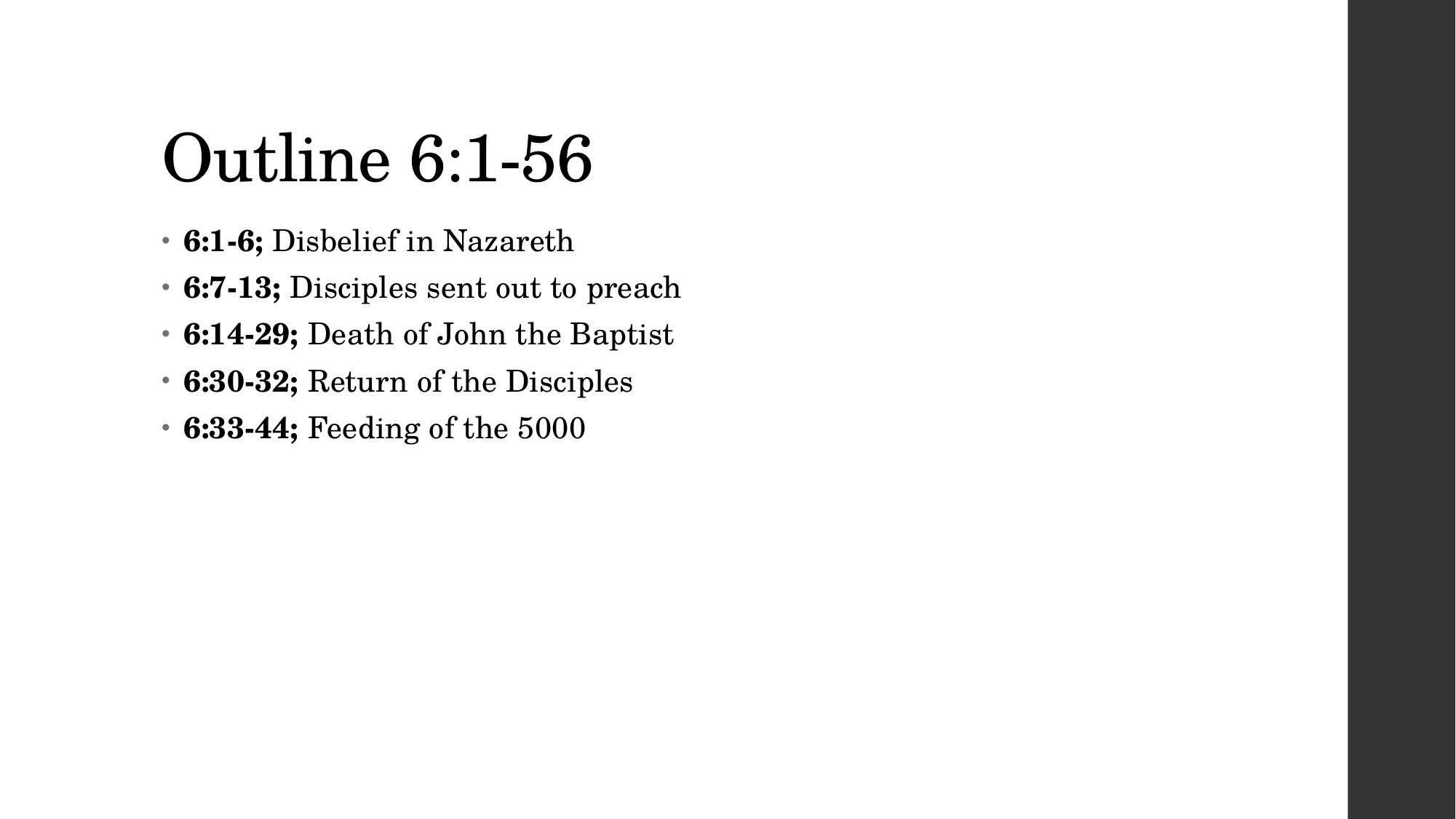

# Outline 6:1-56
6:1-6; Disbelief in Nazareth
6:7-13; Disciples sent out to preach
6:14-29; Death of John the Baptist
6:30-32; Return of the Disciples
6:33-44; Feeding of the 5000